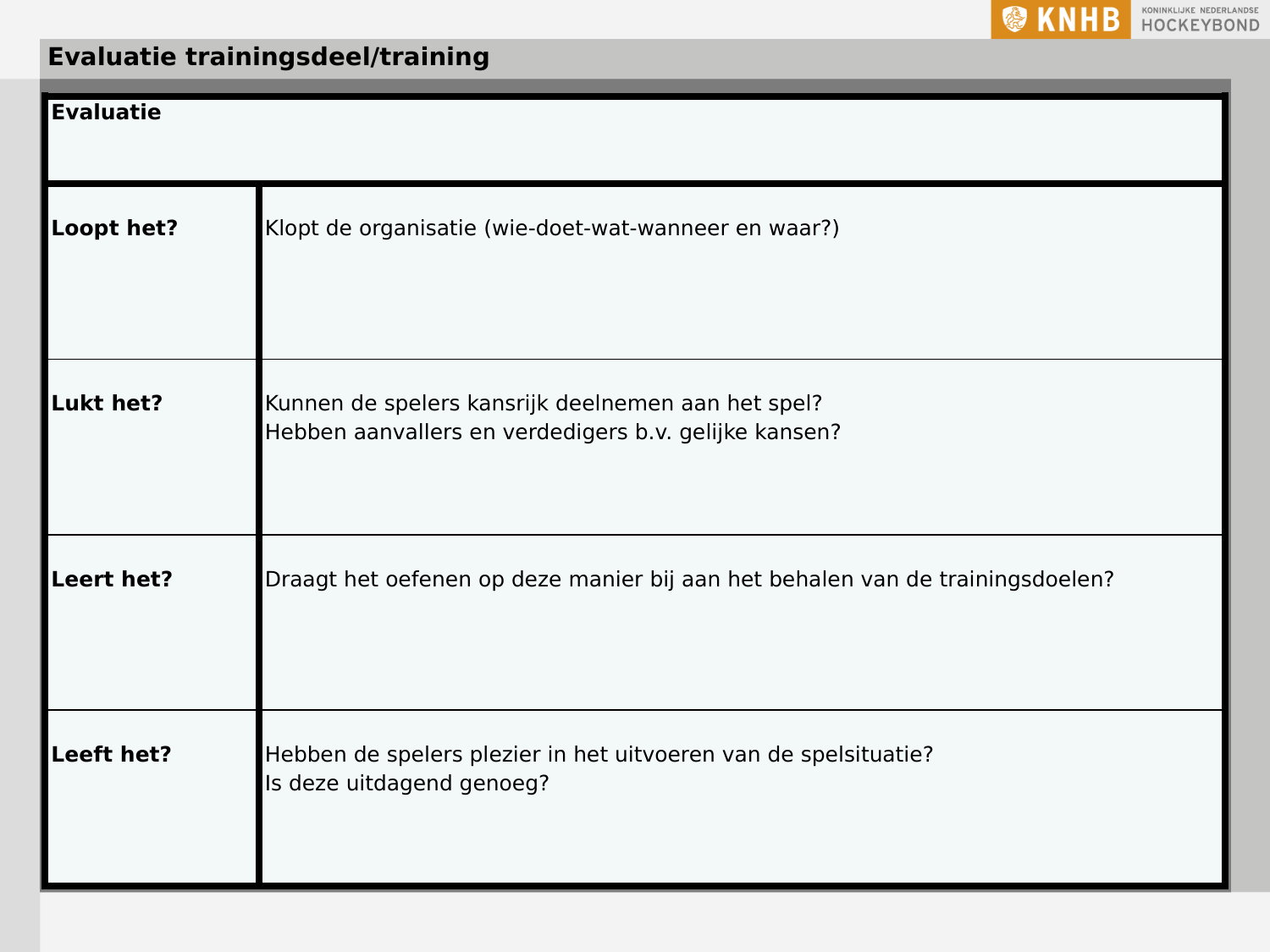

Evaluatie trainingsdeel/training
| Evaluatie |  |
| --- | --- |
| Loopt het? | Klopt de organisatie (wie-doet-wat-wanneer en waar?) |
| Lukt het? | Kunnen de spelers kansrijk deelnemen aan het spel? Hebben aanvallers en verdedigers b.v. gelijke kansen? |
| Leert het? | Draagt het oefenen op deze manier bij aan het behalen van de trainingsdoelen? |
| Leeft het? | Hebben de spelers plezier in het uitvoeren van de spelsituatie? Is deze uitdagend genoeg? |